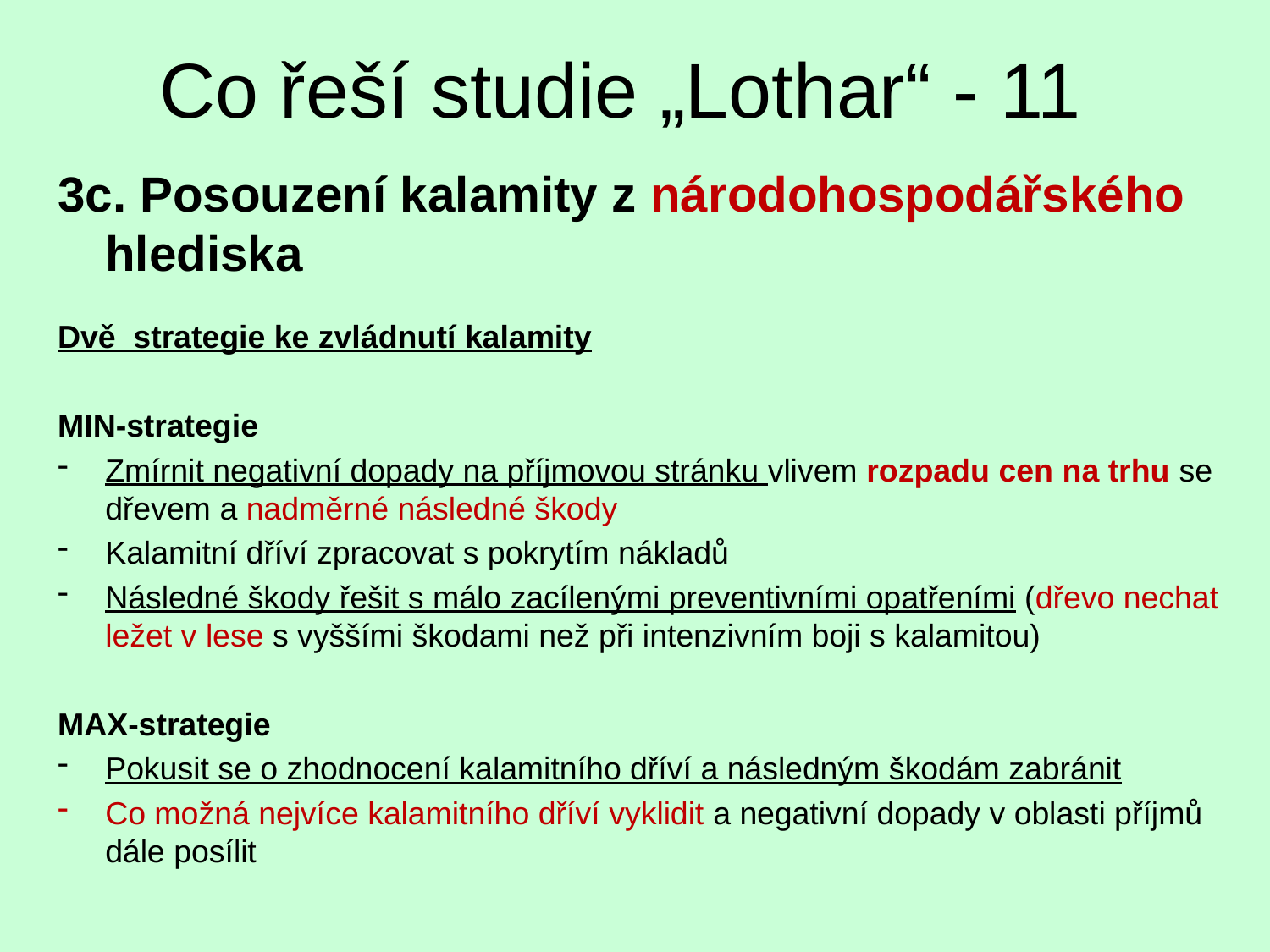

# Co řeší studie „Lothar“ - 11
3c. Posouzení kalamity z národohospodářského hlediska

Dvě  strategie ke zvládnutí kalamity

MIN-strategie
Zmírnit negativní dopady na příjmovou stránku vlivem rozpadu cen na trhu se dřevem a nadměrné následné škody
Kalamitní dříví zpracovat s pokrytím nákladů
Následné škody řešit s málo zacílenými preventivními opatřeními (dřevo nechat ležet v lese s vyššími škodami než při intenzivním boji s kalamitou)

MAX-strategie
Pokusit se o zhodnocení kalamitního dříví a následným škodám zabránit
Co možná nejvíce kalamitního dříví vyklidit a negativní dopady v oblasti příjmů dále posílit